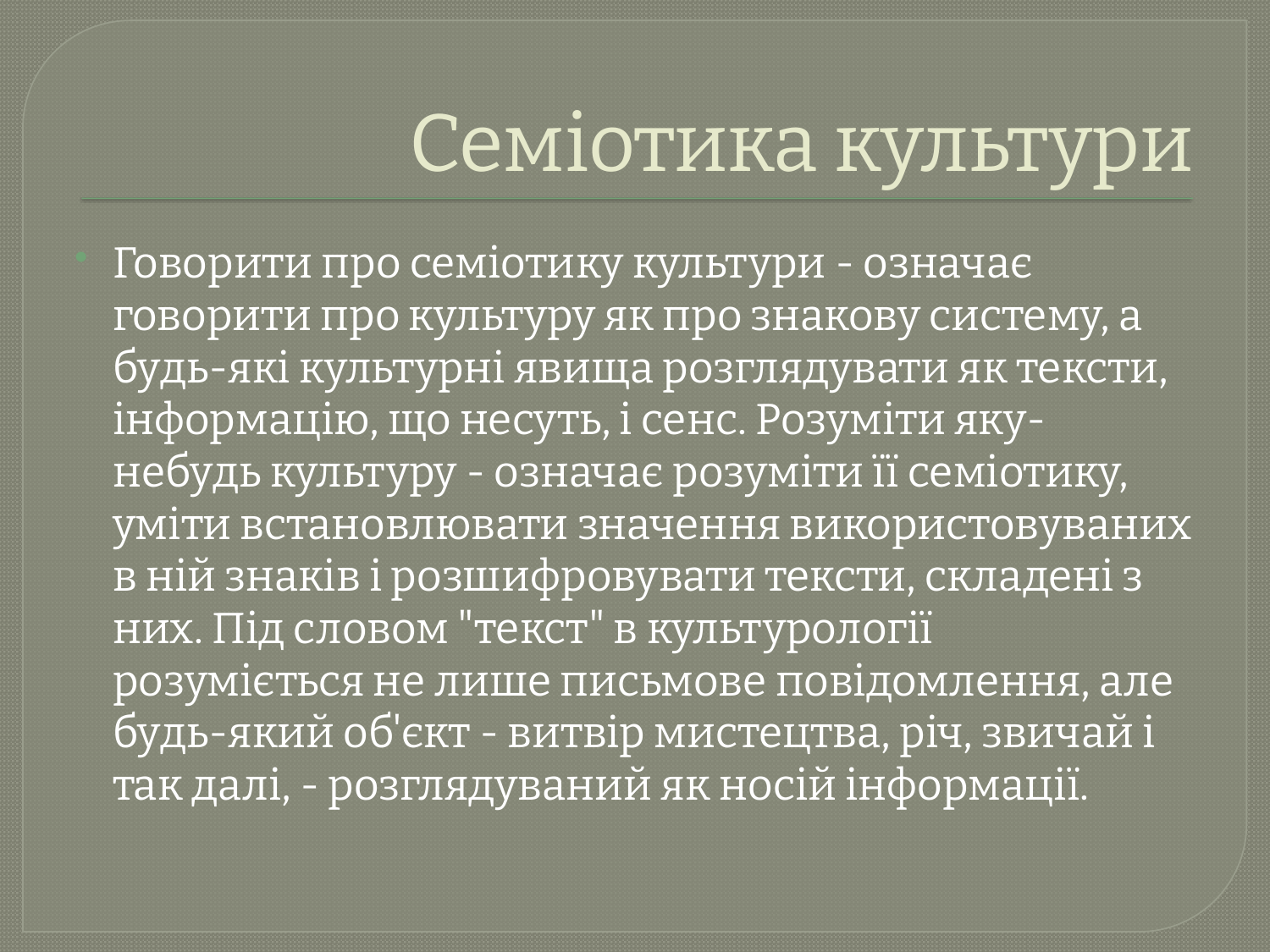

# Семіотика культури
Говорити про семіотику культури - означає говорити про культуру як про знакову систему, а будь-які культурні явища розглядувати як тексти, інформацію, що несуть, і сенс. Розуміти яку-небудь культуру - означає розуміти її семіотику, уміти встановлювати значення використовуваних в ній знаків і розшифровувати тексти, складені з них. Під словом "текст" в культурології розуміється не лише письмове повідомлення, але будь-який об'єкт - витвір мистецтва, річ, звичай і так далі, - розглядуваний як носій інформації.